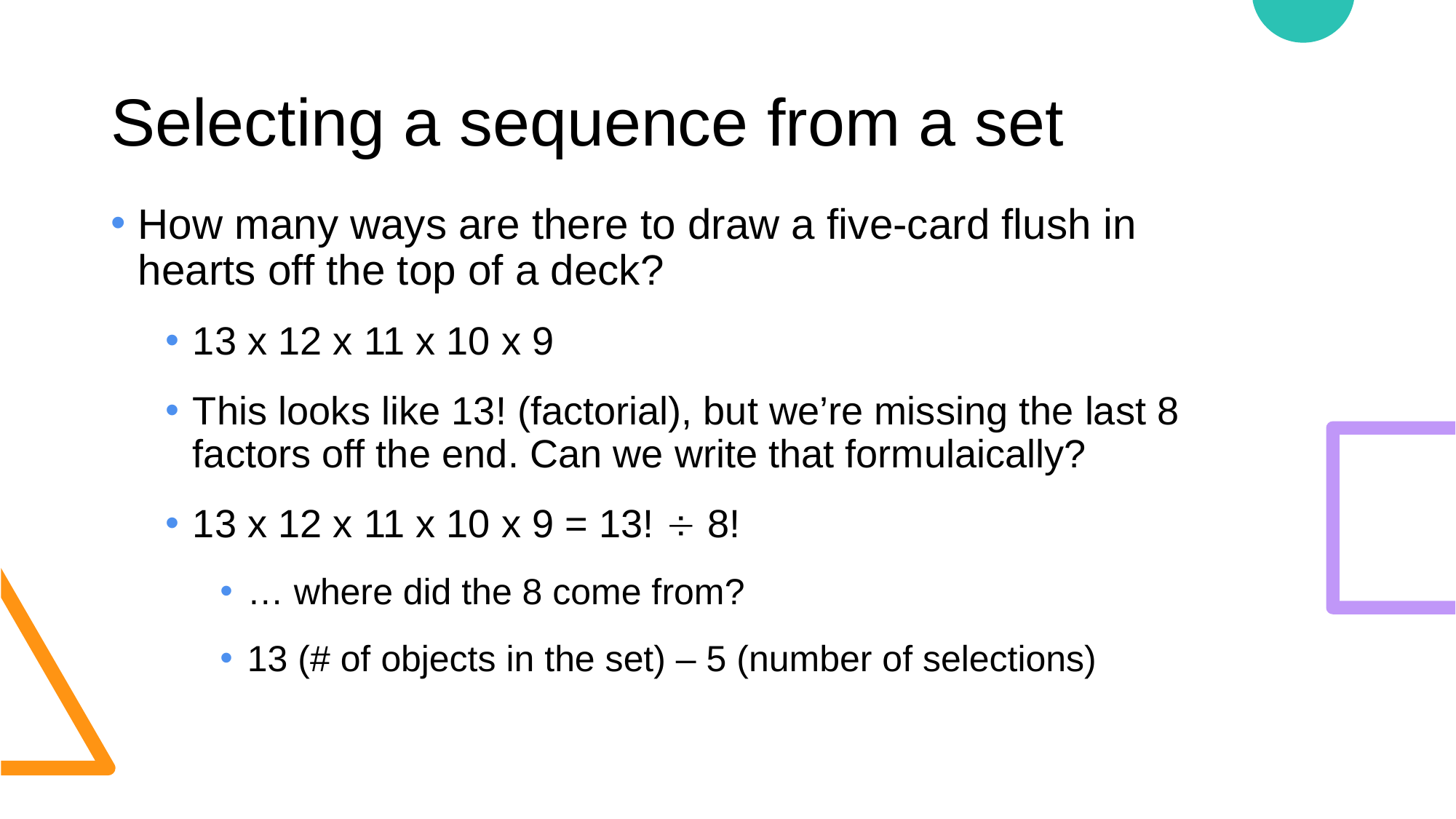

# Selecting a sequence from a set
How many ways are there to draw a five-card flush in hearts off the top of a deck?
13 x 12 x 11 x 10 x 9
This looks like 13! (factorial), but we’re missing the last 8 factors off the end. Can we write that formulaically?
13 x 12 x 11 x 10 x 9 = 13! ÷ 8!
… where did the 8 come from?
13 (# of objects in the set) – 5 (number of selections)